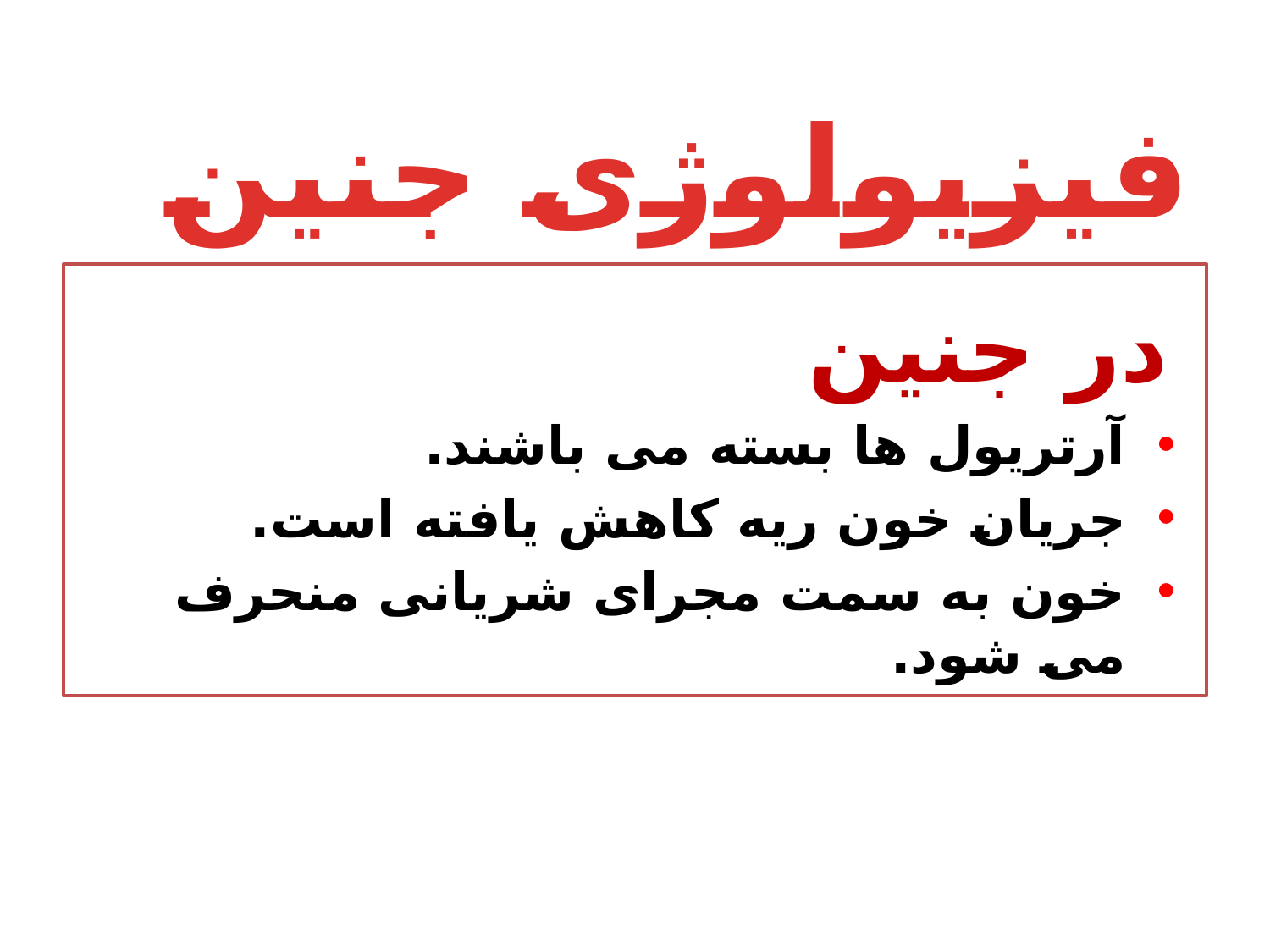

# فیزیولوژی جنین
در جنین
آرتریول ها بسته می باشند.
جریان خون ریه کاهش یافته است.
خون به سمت مجرای شریانی منحرف می شود.